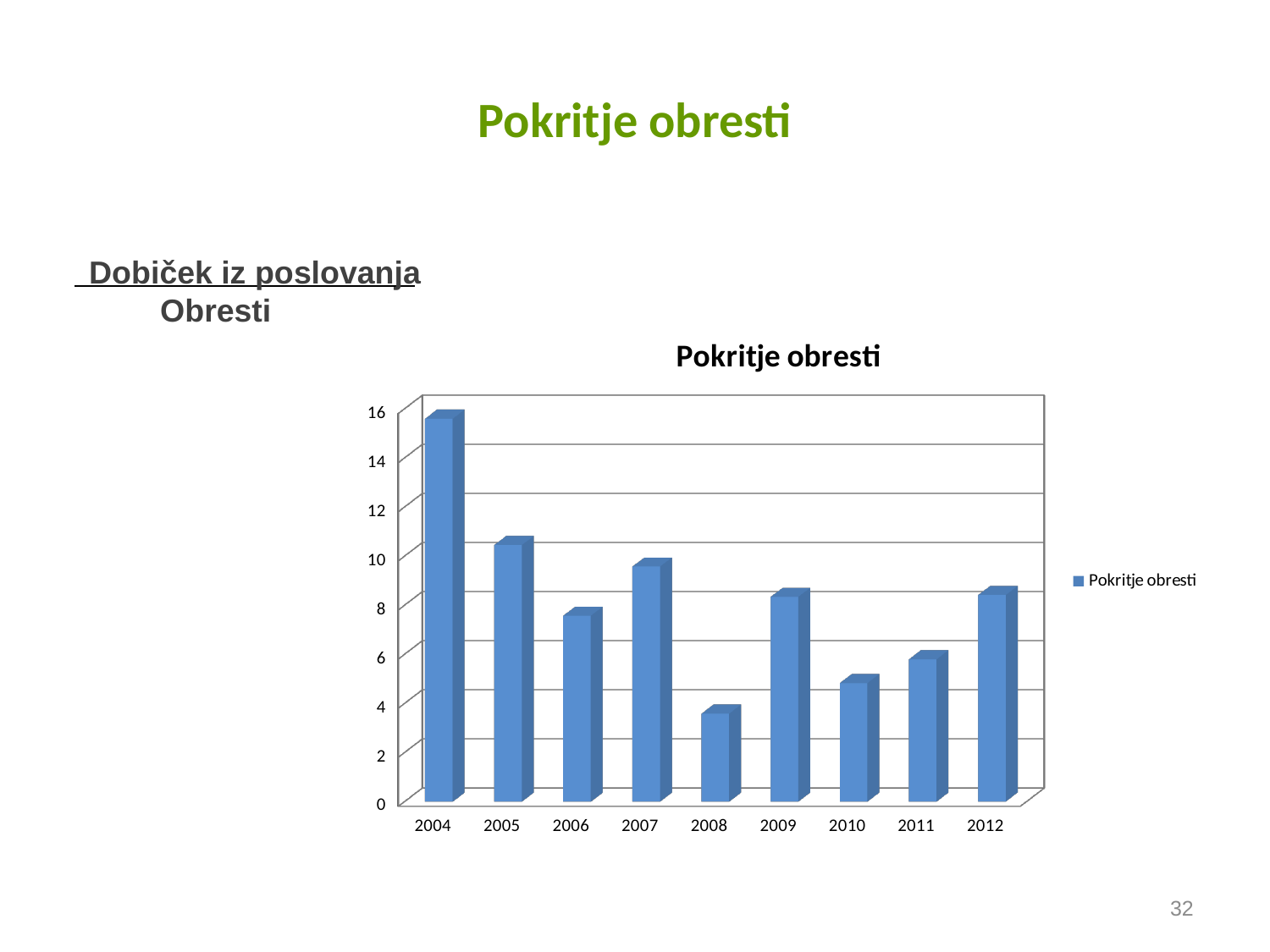

# Pokritje obresti
Dobiček iz poslovanja
        Obresti

[unsupported chart]

32